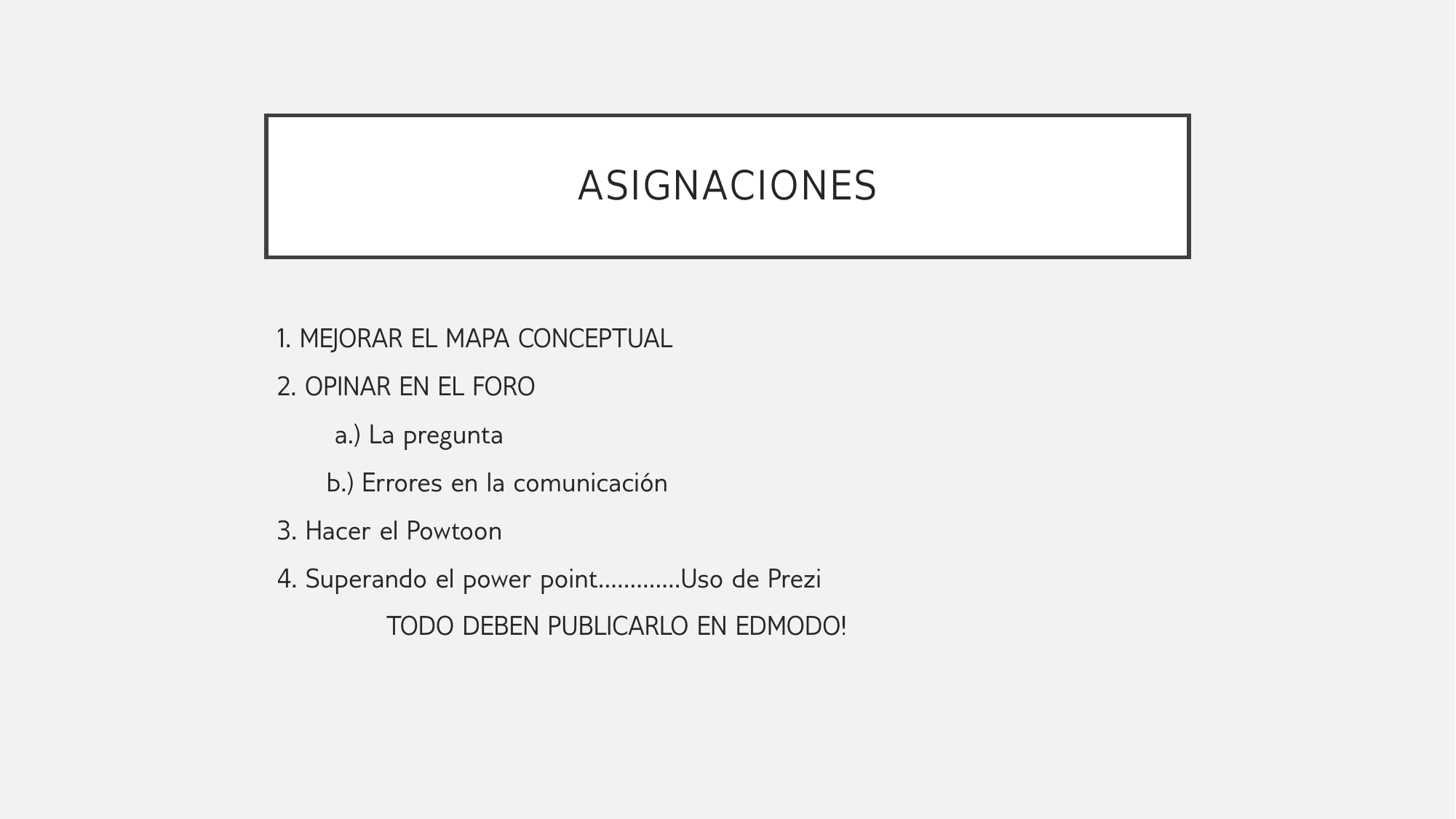

# ASIGNACIONES
1. MEJORAR EL MAPA CONCEPTUAL
2. OPINAR EN EL FORO
       a.) La pregunta
      b.) Errores en la comunicación
3. Hacer el Powtoon
4. Superando el power point………….Uso de Prezi
	TODO DEBEN PUBLICARLO EN EDMODO!